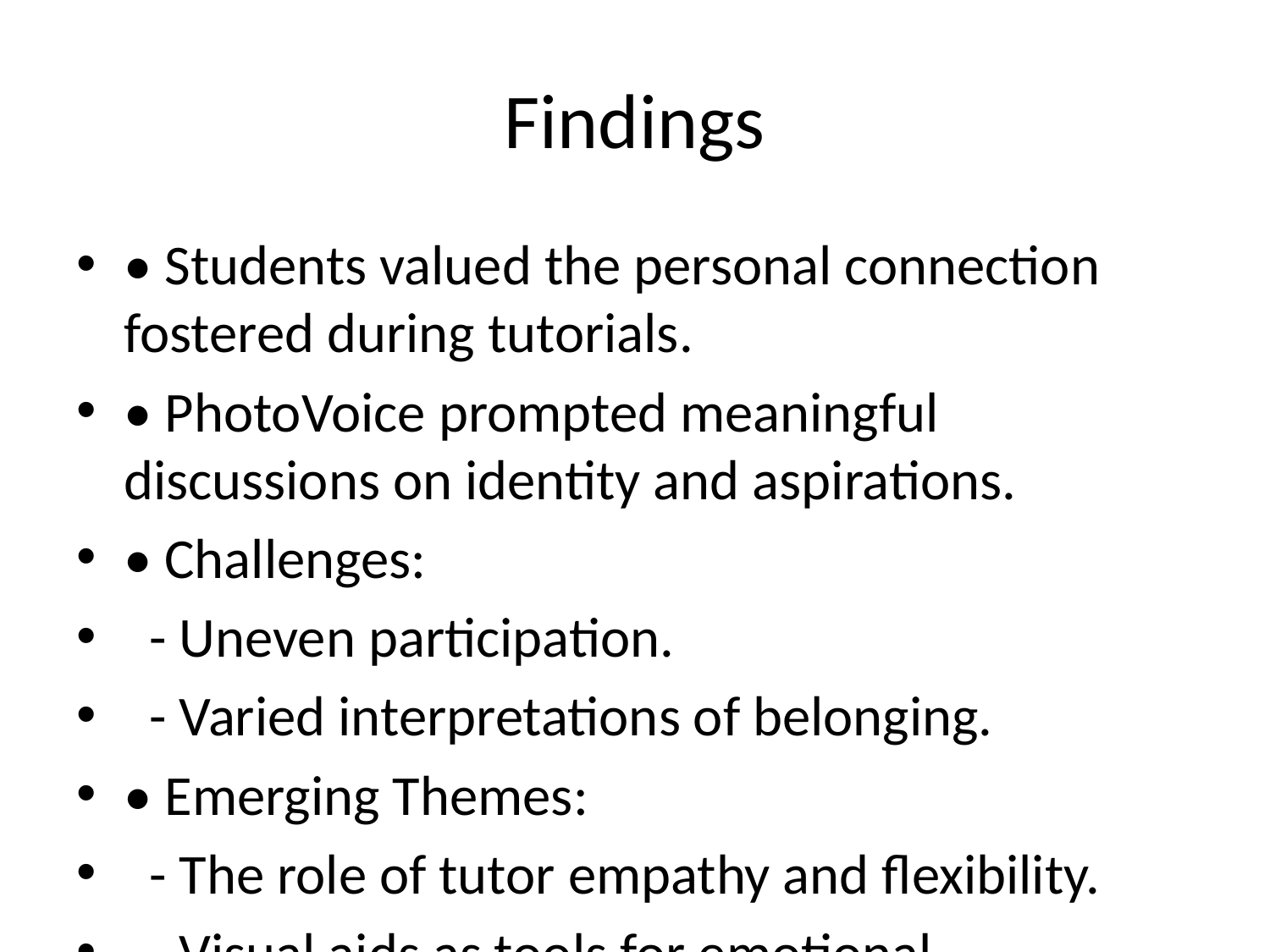

# Findings
• Students valued the personal connection fostered during tutorials.
• PhotoVoice prompted meaningful discussions on identity and aspirations.
• Challenges:
  - Uneven participation.
  - Varied interpretations of belonging.
• Emerging Themes:
  - The role of tutor empathy and flexibility.
  - Visual aids as tools for emotional expression.